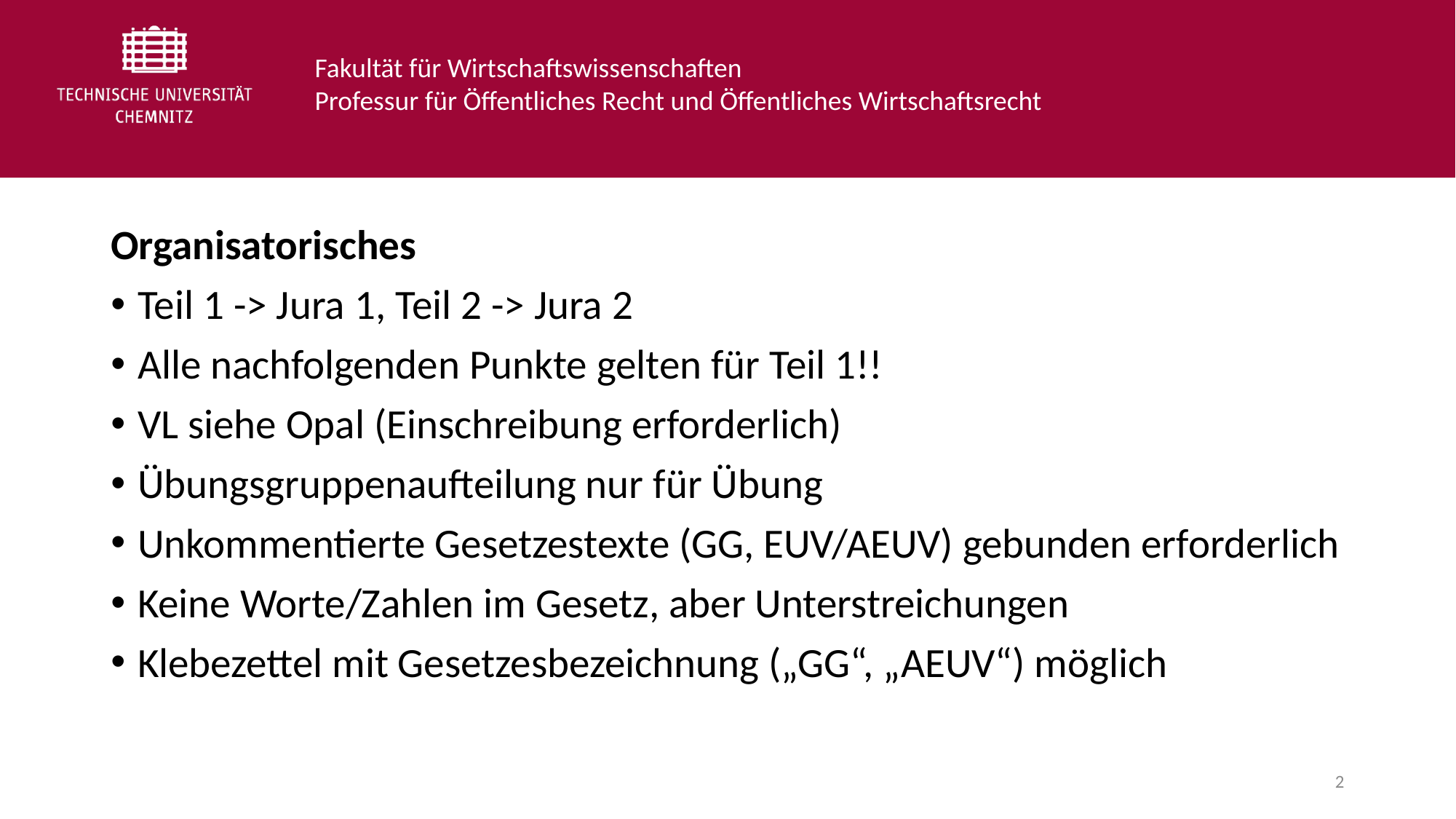

Organisatorisches
Teil 1 -> Jura 1, Teil 2 -> Jura 2
Alle nachfolgenden Punkte gelten für Teil 1!!
VL siehe Opal (Einschreibung erforderlich)
Übungsgruppenaufteilung nur für Übung
Unkommentierte Gesetzestexte (GG, EUV/AEUV) gebunden erforderlich
Keine Worte/Zahlen im Gesetz, aber Unterstreichungen
Klebezettel mit Gesetzesbezeichnung („GG“, „AEUV“) möglich

2